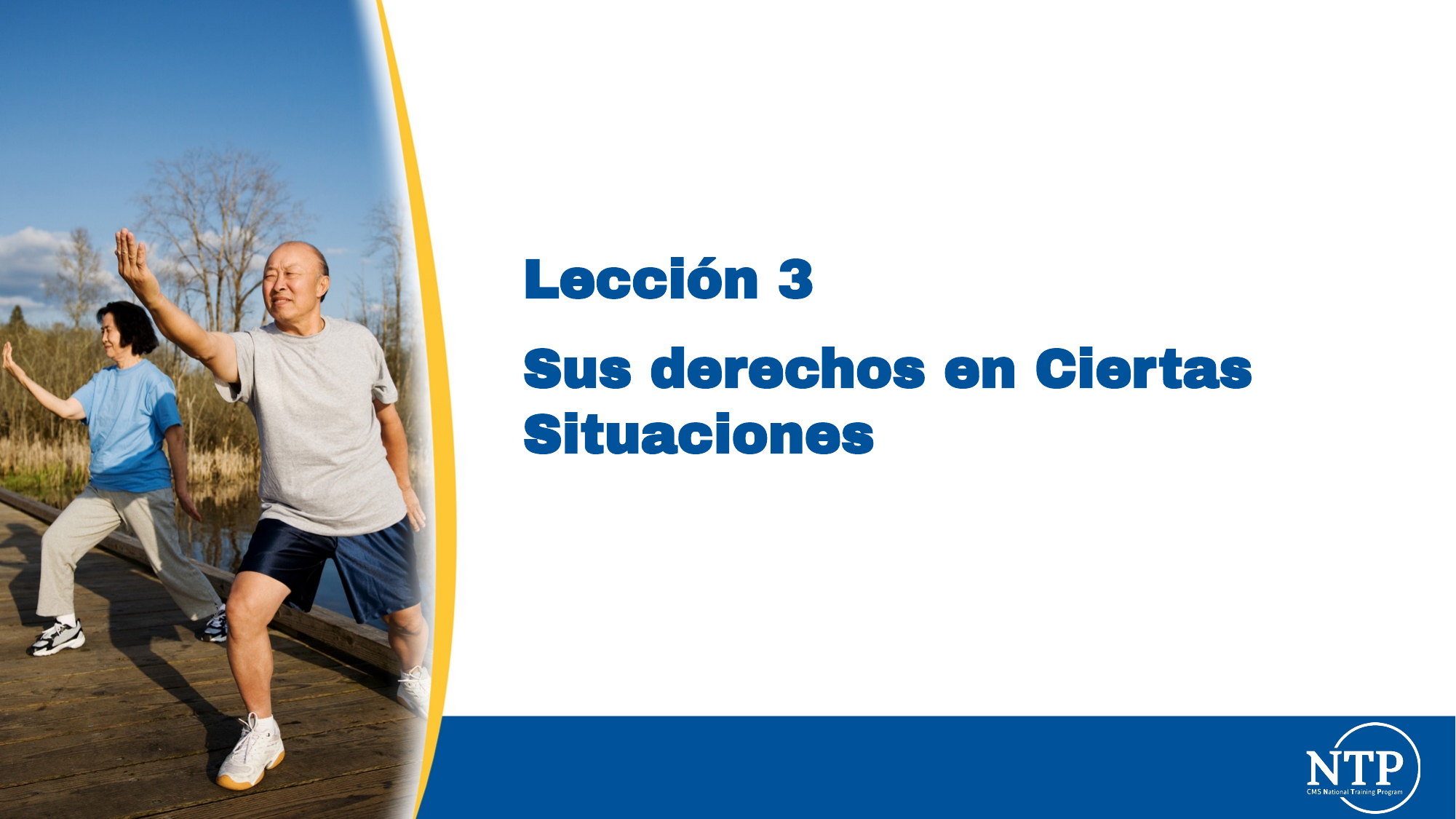

# Lección 3
Sus derechos en Ciertas Situaciones